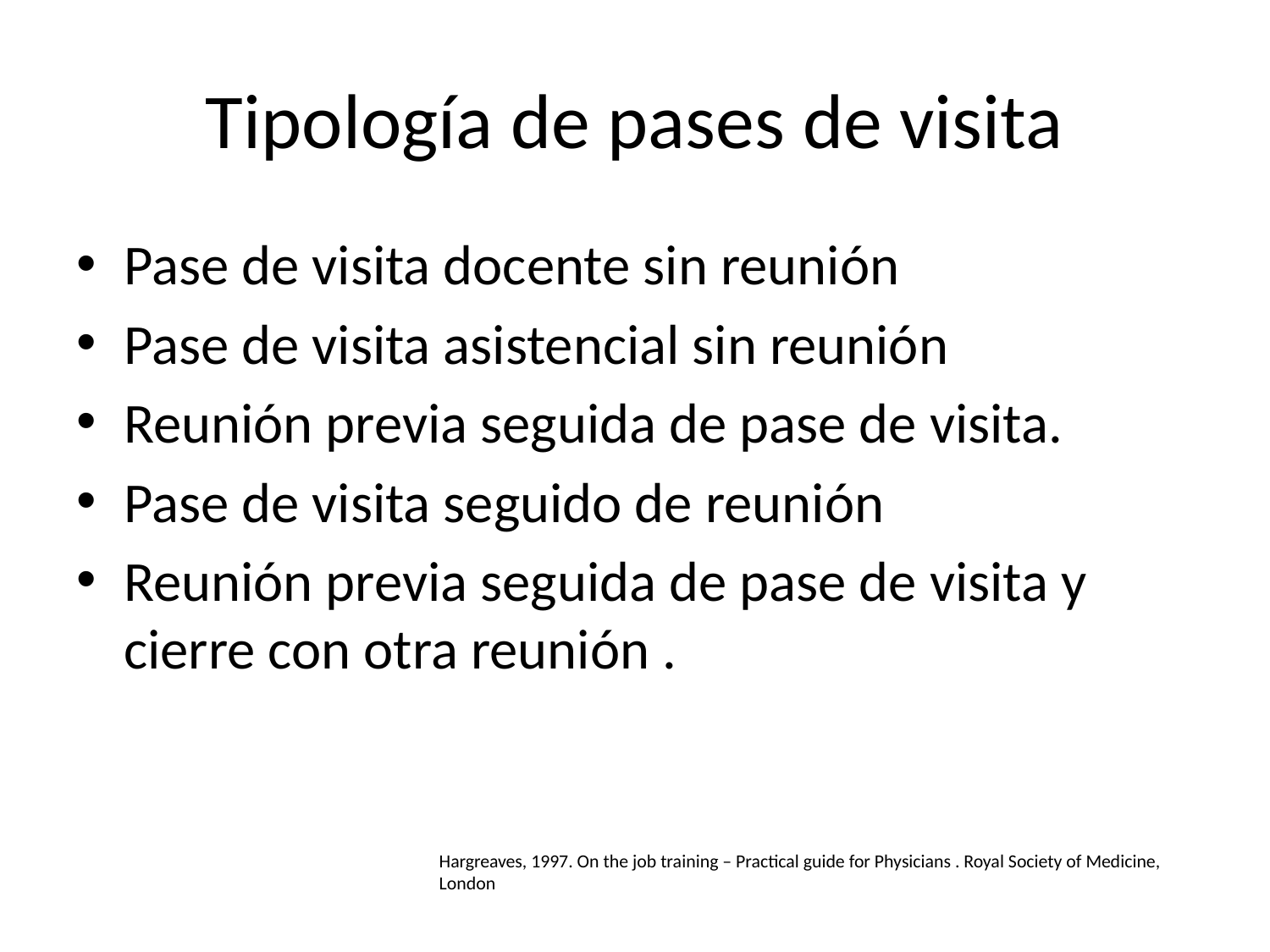

# Tipología de pases de visita
Pase de visita docente sin reunión
Pase de visita asistencial sin reunión
Reunión previa seguida de pase de visita.
Pase de visita seguido de reunión
Reunión previa seguida de pase de visita y cierre con otra reunión .

Hargreaves, 1997. On the job training – Practical guide for Physicians . Royal Society of Medicine, London